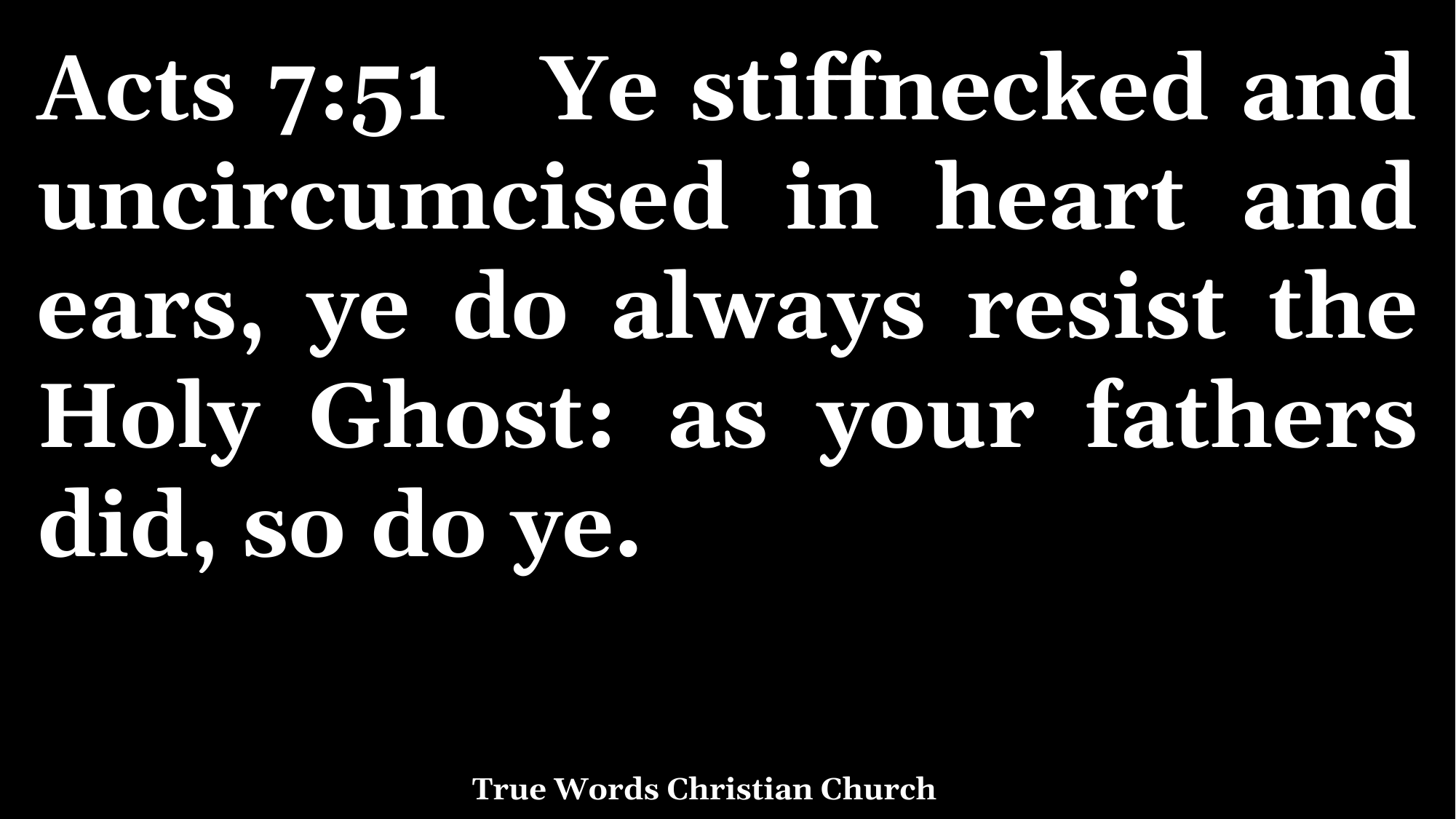

Acts 7:51   Ye stiffnecked and uncircumcised in heart and ears, ye do always resist the Holy Ghost: as your fathers did, so do ye.
True Words Christian Church